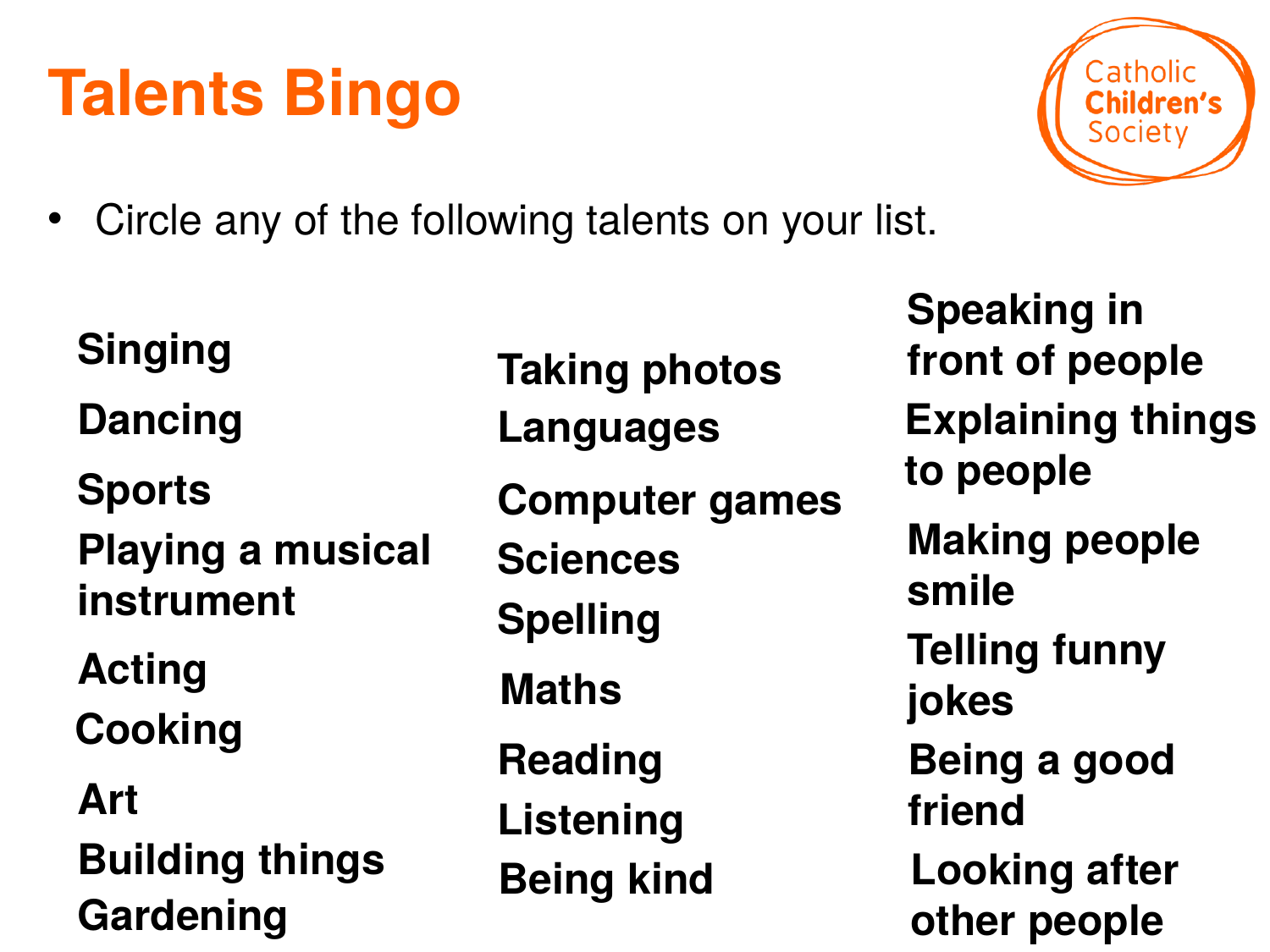

# Talents Bingo
Circle any of the following talents on your list.
Speaking in front of people

Singing
Taking photos

Dancing

Explaining things to people

Languages

Sports

Computer games

Making people smile

Playing a musical instrument
Sciences

Spelling

Telling funny jokes

Acting

Maths

Cooking

Reading

Being a good friend

Art

Listening

Building things

Looking after other people

Being kind

Gardening